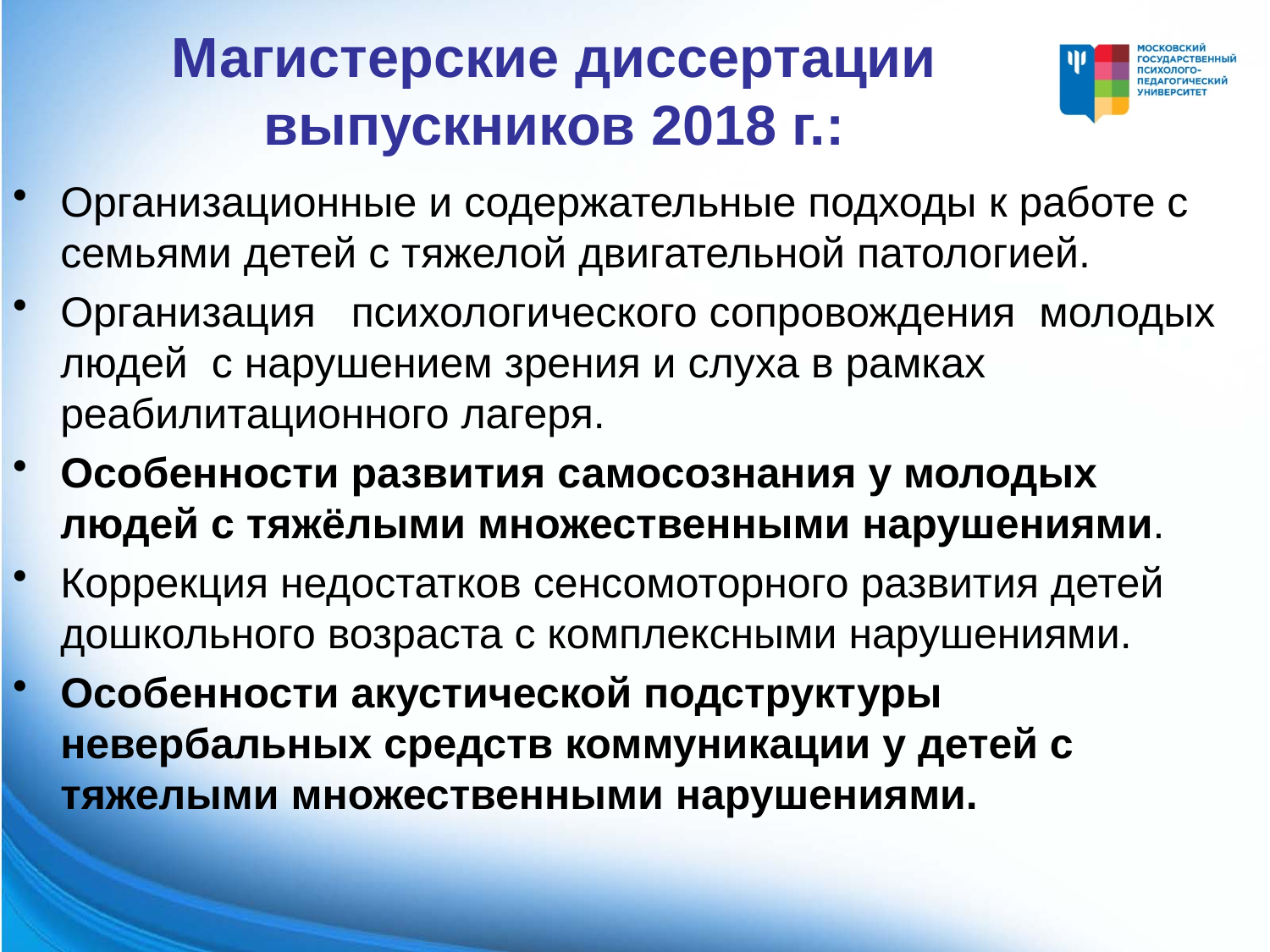

# Магистерские диссертации выпускников 2018 г.:
Организационные и содержательные подходы к работе с семьями детей с тяжелой двигательной патологией.
Организация   психологического сопровождения  молодых людей  с нарушением зрения и слуха в рамках реабилитационного лагеря.
Особенности развития самосознания у молодых людей с тяжёлыми множественными нарушениями.
Коррекция недостатков сенсомоторного развития детей   дошкольного возраста с комплексными нарушениями.
Особенности акустической подструктуры невербальных средств коммуникации у детей с тяжелыми множественными нарушениями.